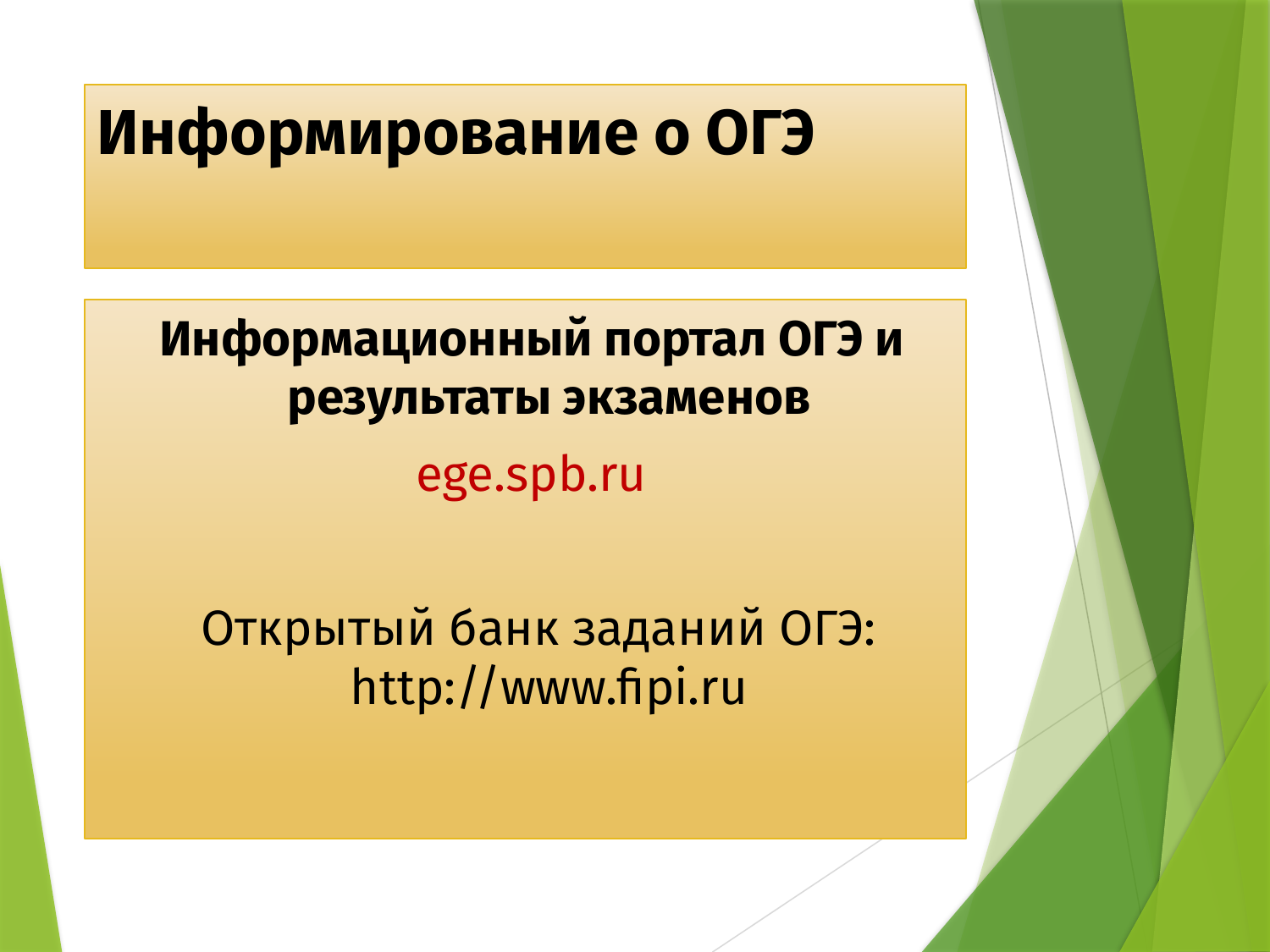

# Информирование о ОГЭ
 Информационный портал ОГЭ и результаты экзаменов
 ege.spb.ru

  Открытый банк заданий ОГЭ: http://www.fipi.ru